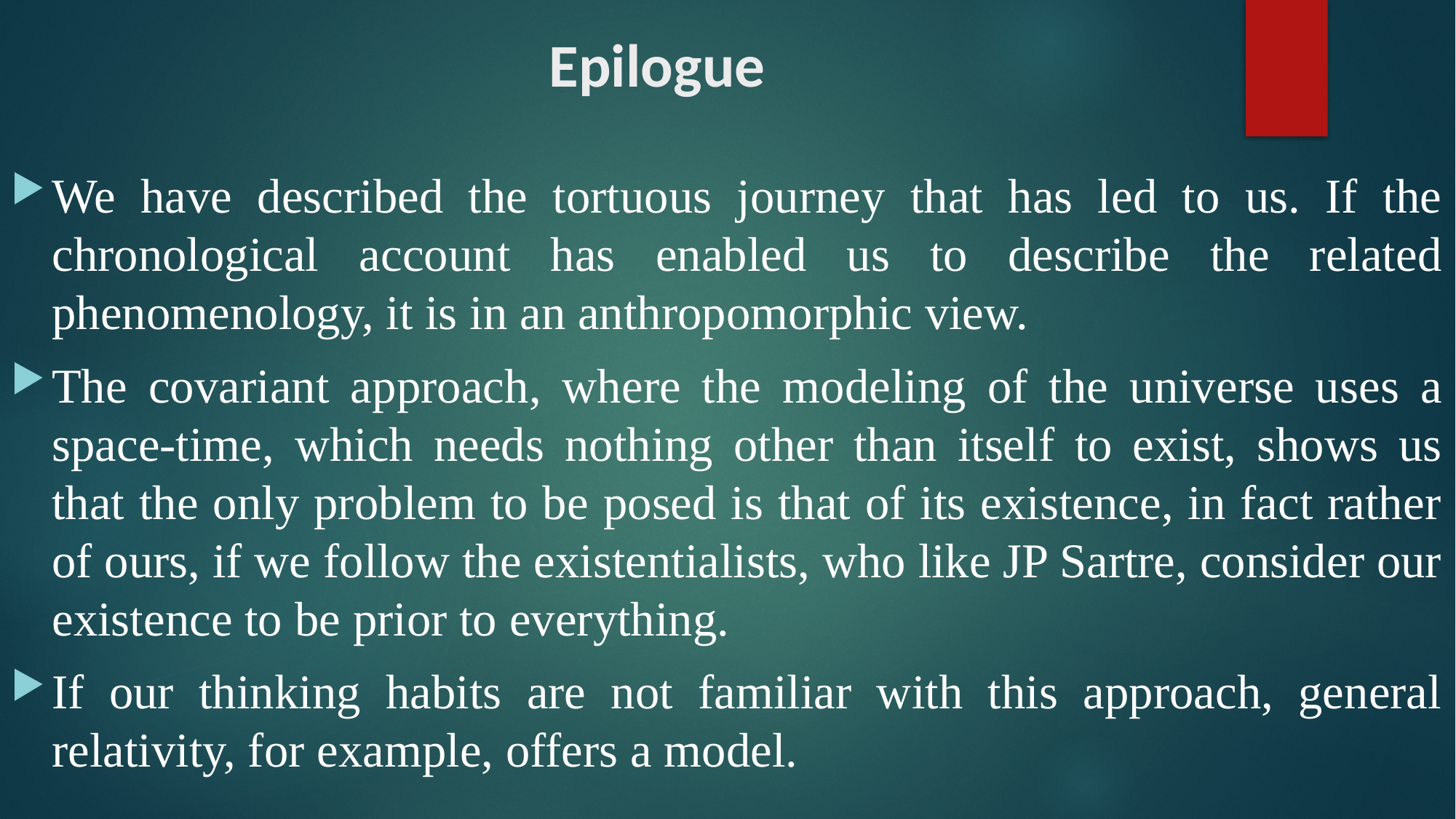

# Epilogue
We have described the tortuous journey that has led to us. If the chronological account has enabled us to describe the related phenomenology, it is in an anthropomorphic view.
The covariant approach, where the modeling of the universe uses a space-time, which needs nothing other than itself to exist, shows us that the only problem to be posed is that of its existence, in fact rather of ours, if we follow the existentialists, who like JP Sartre, consider our existence to be prior to everything.
If our thinking habits are not familiar with this approach, general relativity, for example, offers a model.